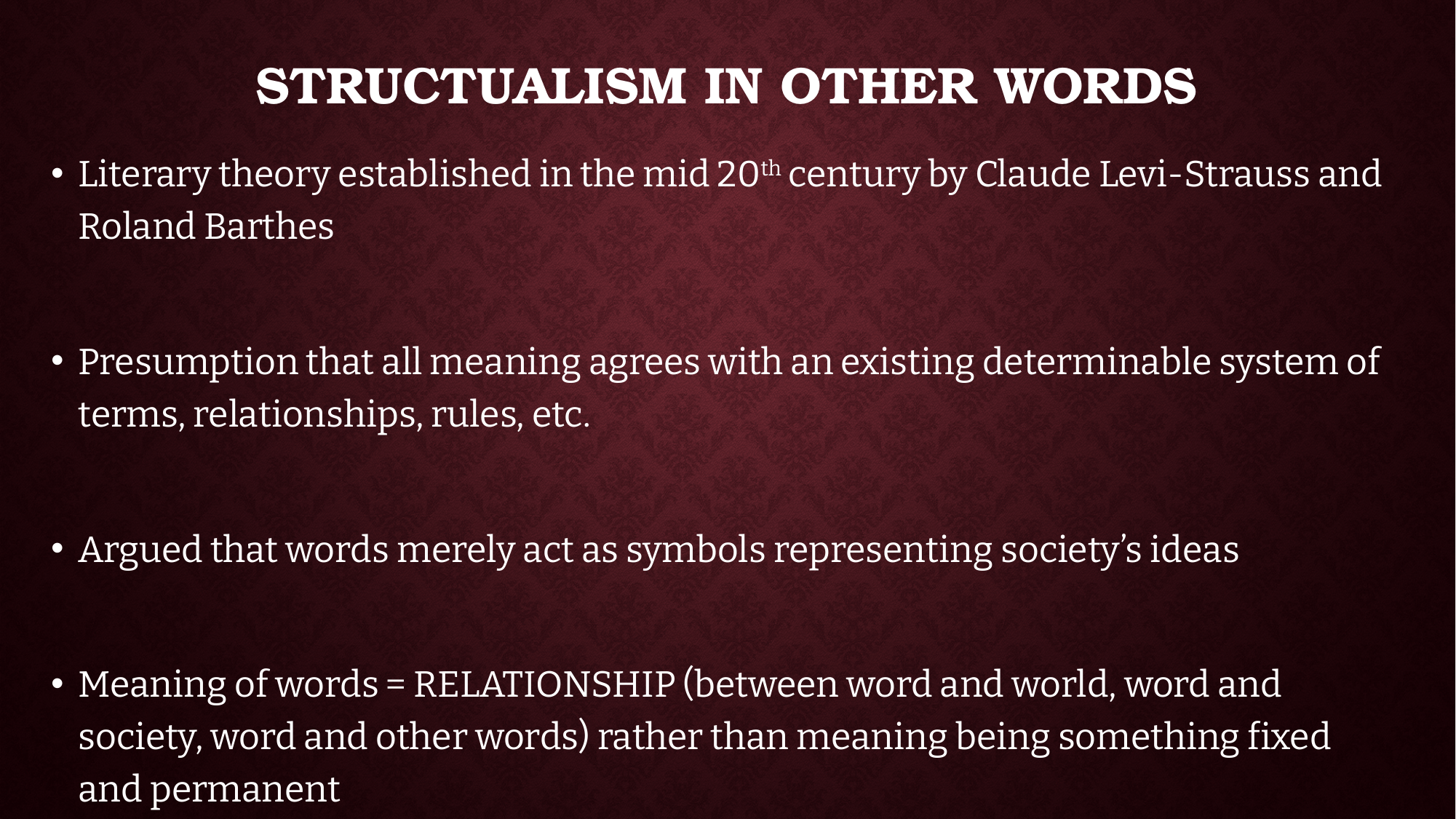

# Structualism in other words
Literary theory established in the mid 20th century by Claude Levi-Strauss and Roland Barthes

Presumption that all meaning agrees with an existing determinable system of terms, relationships, rules, etc.

Argued that words merely act as symbols representing society’s ideas

Meaning of words = RELATIONSHIP (between word and world, word and society, word and other words) rather than meaning being something fixed and permanent